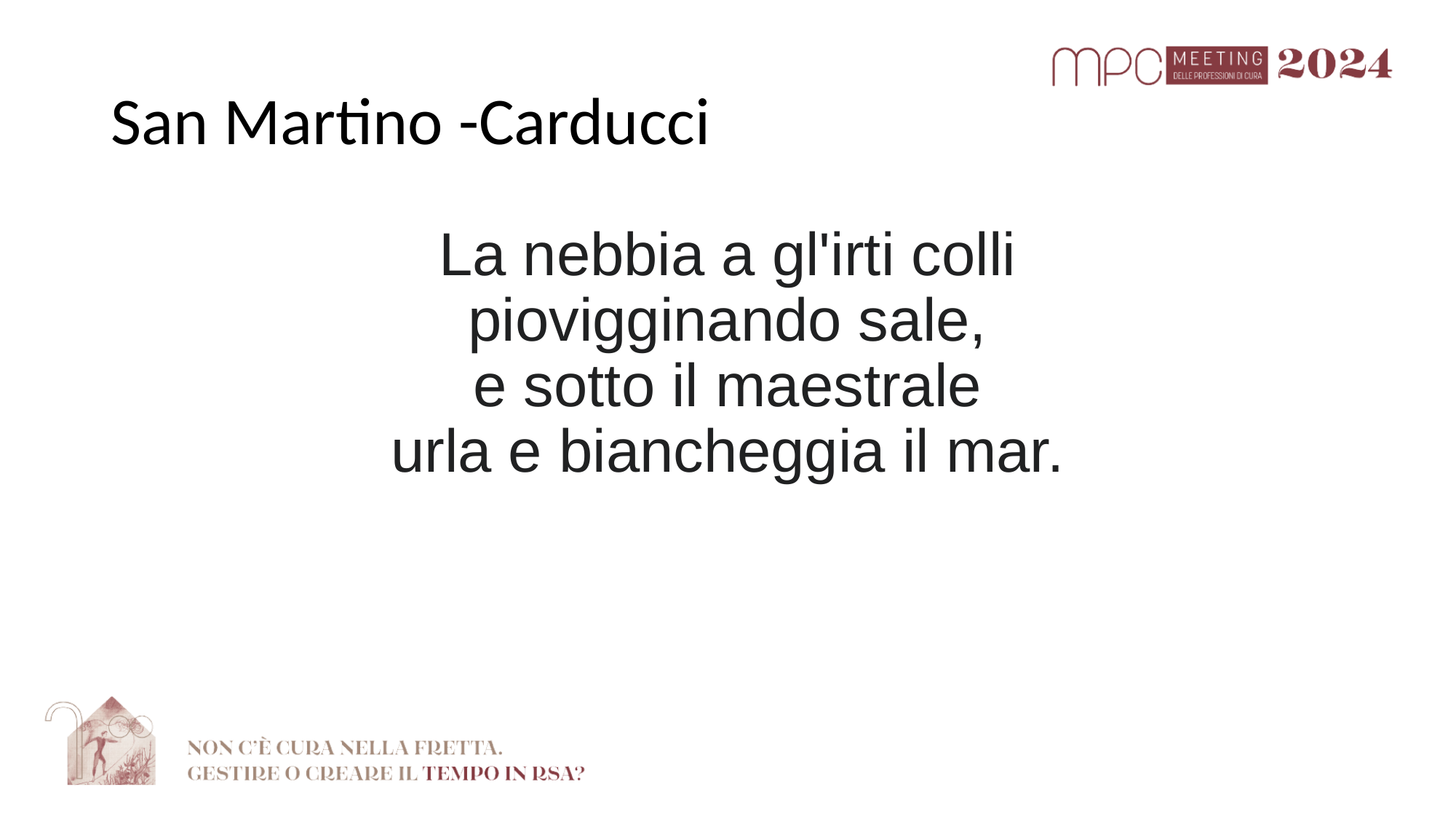

# San Martino -Carducci
La nebbia a gl'irti colli
piovigginando sale,
e sotto il maestrale
urla e biancheggia il mar.